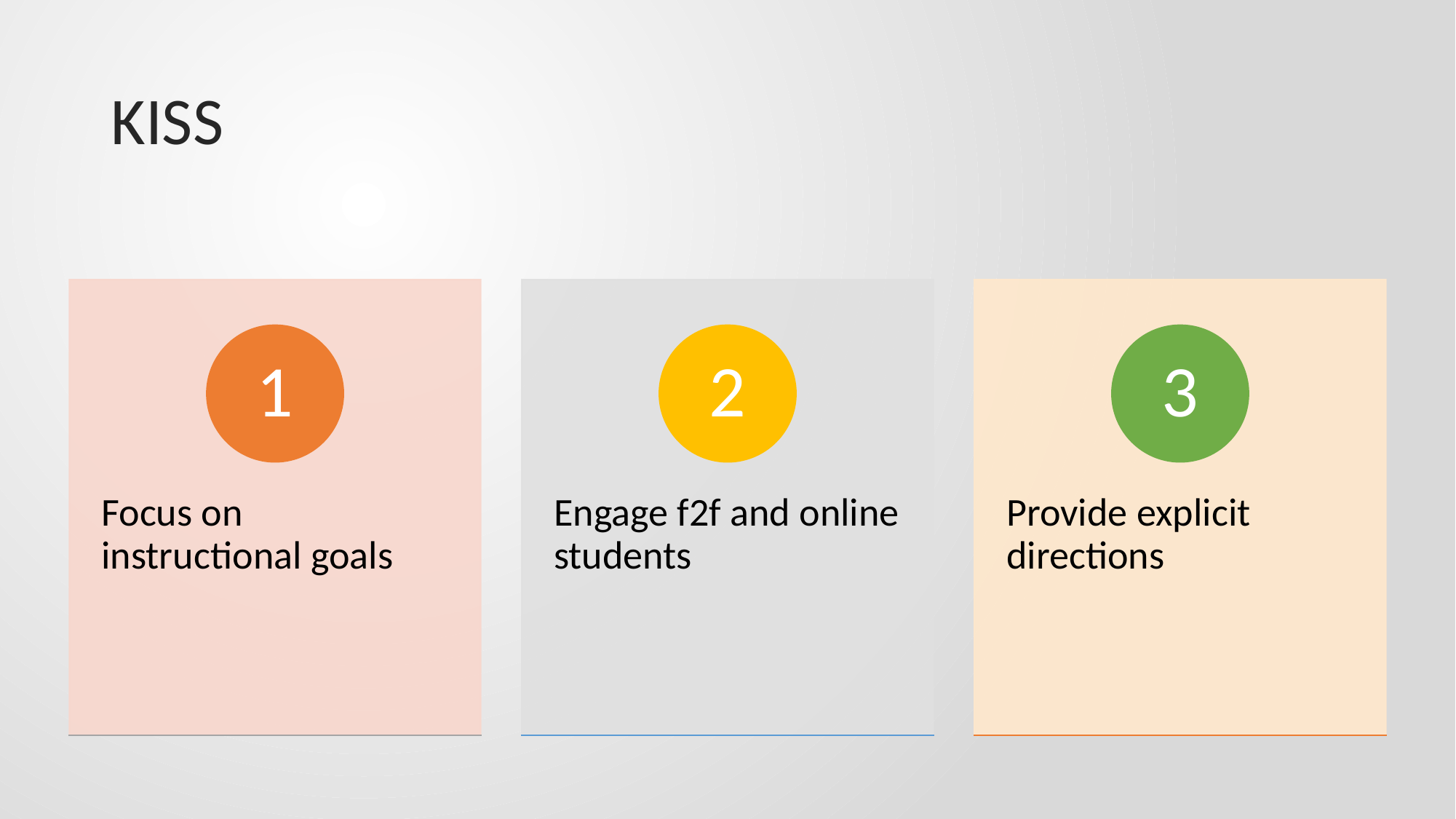

# KISS
Focus on instructional goals
1
Engage f2f and online students
2
Provide explicit directions
3